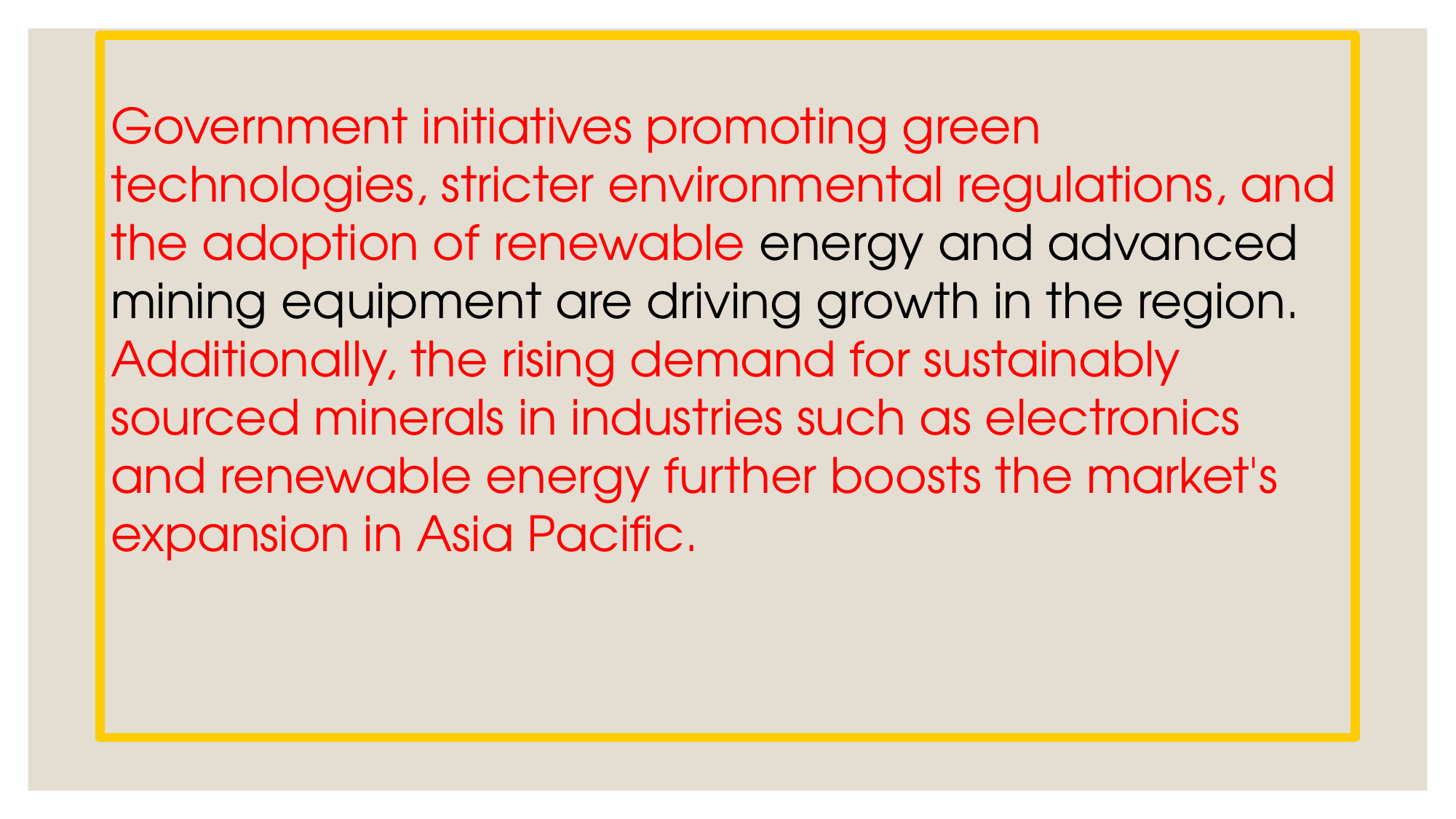

#
Government initiatives promoting green technologies, stricter environmental regulations, and the adoption of renewable energy and advanced mining equipment are driving growth in the region. Additionally, the rising demand for sustainably sourced minerals in industries such as electronics and renewable energy further boosts the market's expansion in Asia Pacific.